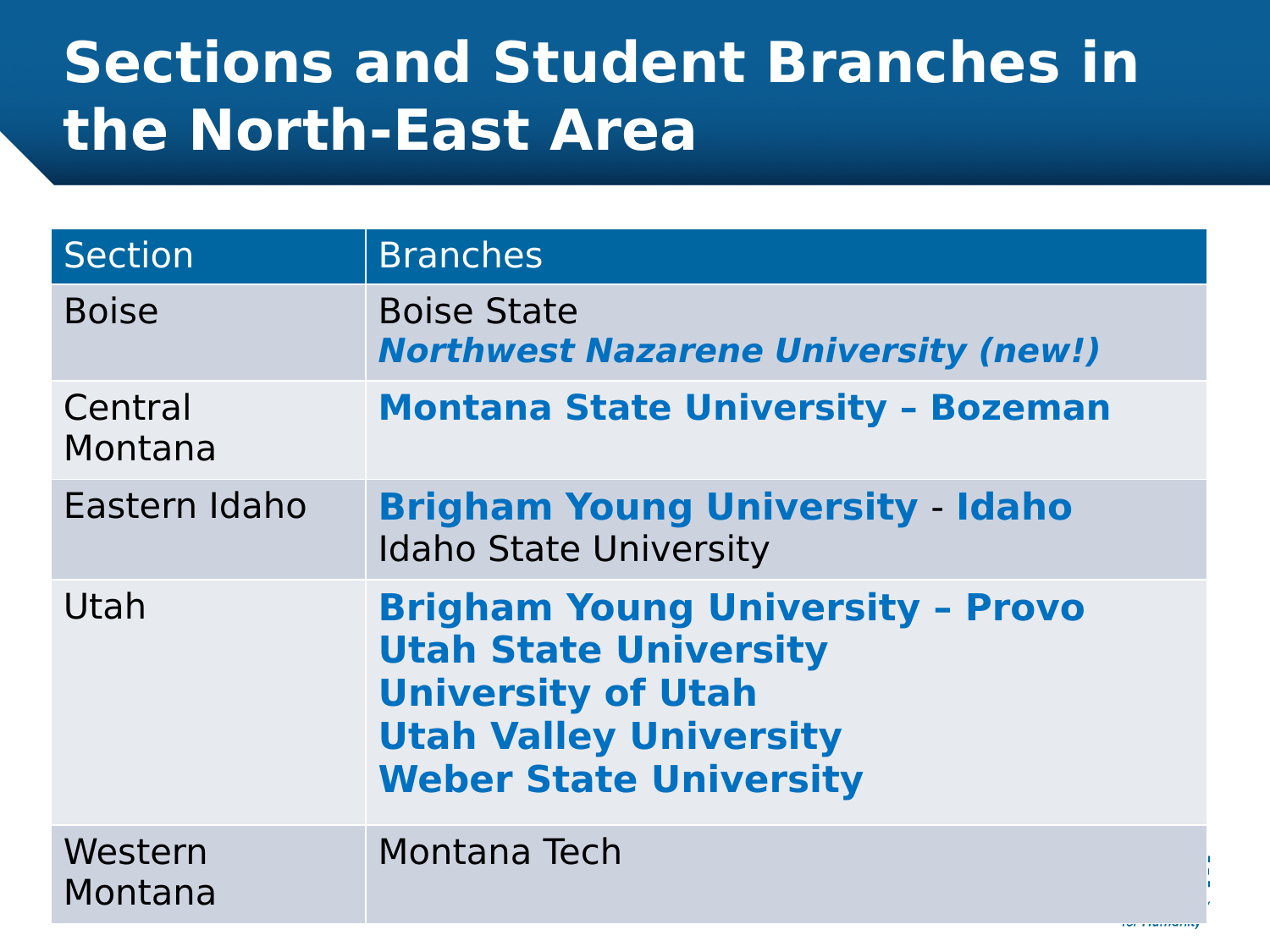

# Sections and Student Branches in the North-East Area
| Section | Branches |
| --- | --- |
| Boise | Boise State Northwest Nazarene University (new!) |
| Central Montana | Montana State University – Bozeman |
| Eastern Idaho | Brigham Young University - Idaho Idaho State University |
| Utah | Brigham Young University – Provo Utah State University University of Utah Utah Valley University Weber State University |
| Western Montana | Montana Tech |
33